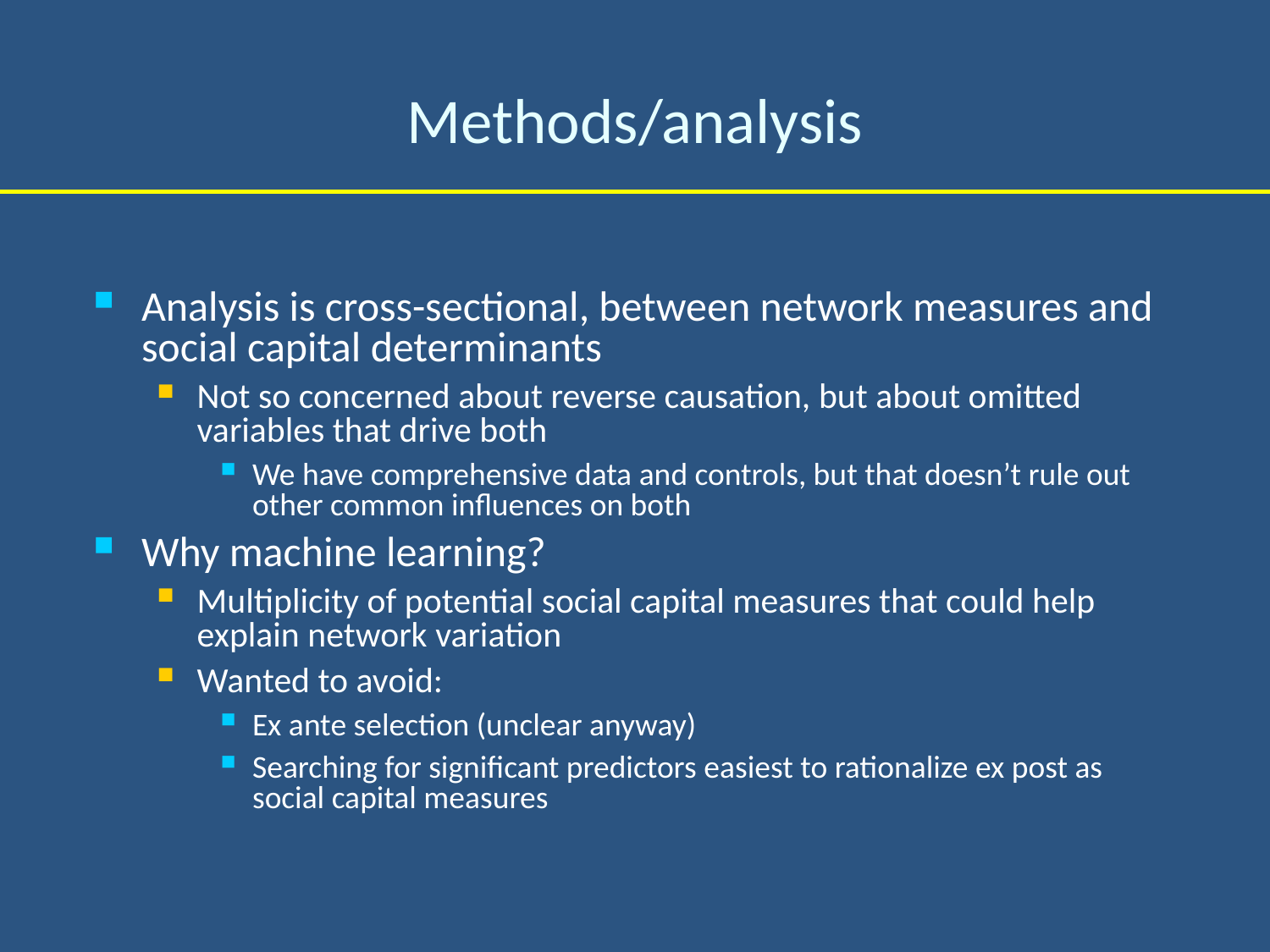

# Methods/analysis
Analysis is cross-sectional, between network measures and social capital determinants
Not so concerned about reverse causation, but about omitted variables that drive both
We have comprehensive data and controls, but that doesn’t rule out other common influences on both
Why machine learning?
Multiplicity of potential social capital measures that could help explain network variation
Wanted to avoid:
Ex ante selection (unclear anyway)
Searching for significant predictors easiest to rationalize ex post as social capital measures